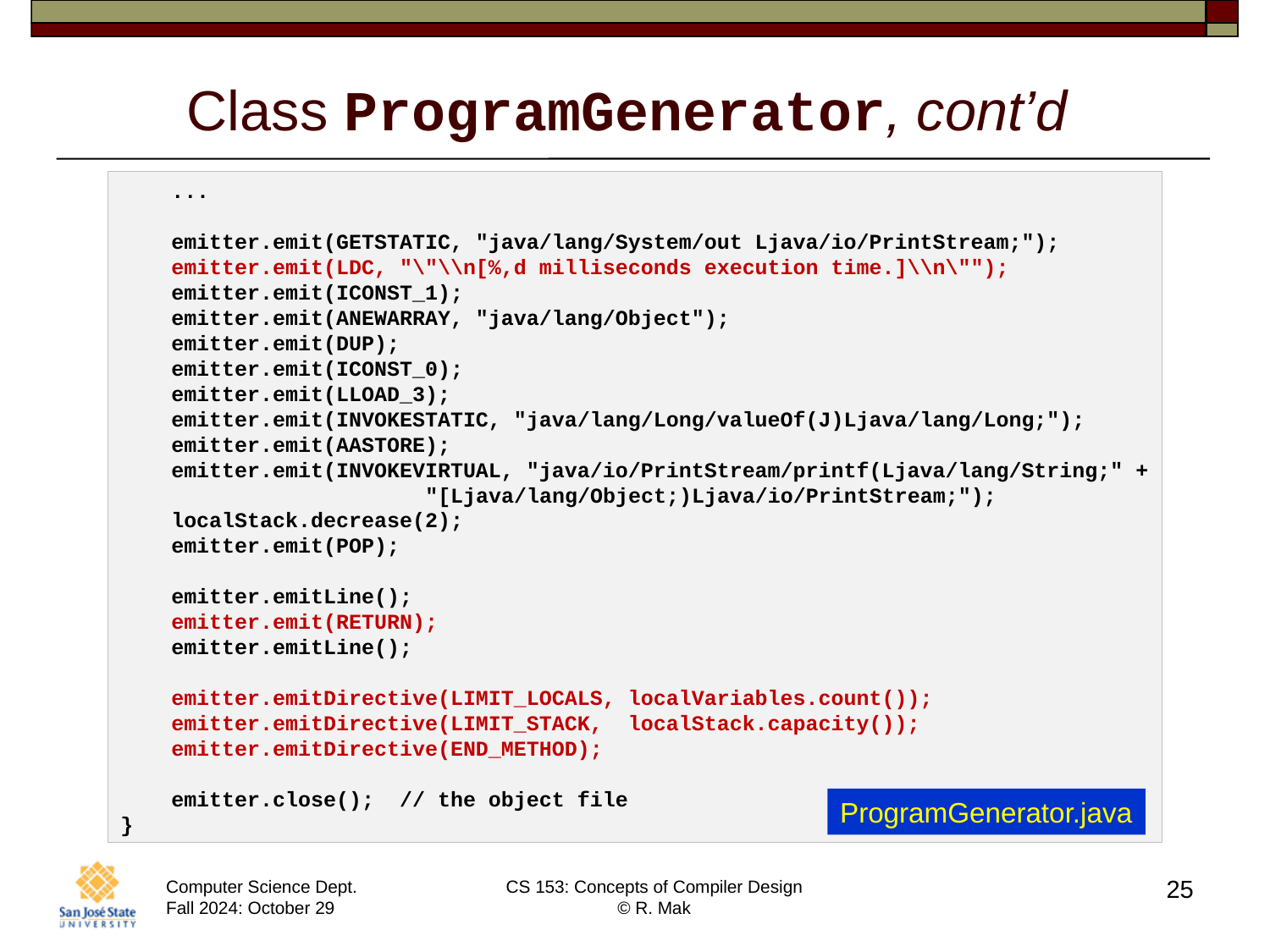

# Class ProgramGenerator, cont’d
    ...

    emitter.emit(GETSTATIC, "java/lang/System/out Ljava/io/PrintStream;");
    emitter.emit(LDC, "\"\\n[%,d milliseconds execution time.]\\n\"");
    emitter.emit(ICONST_1);
    emitter.emit(ANEWARRAY, "java/lang/Object");
    emitter.emit(DUP);
    emitter.emit(ICONST_0);
    emitter.emit(LLOAD_3);
    emitter.emit(INVOKESTATIC, "java/lang/Long/valueOf(J)Ljava/lang/Long;");
    emitter.emit(AASTORE);
    emitter.emit(INVOKEVIRTUAL, "java/io/PrintStream/printf(Ljava/lang/String;" +
                        "[Ljava/lang/Object;)Ljava/io/PrintStream;");
    localStack.decrease(2);
    emitter.emit(POP);
    emitter.emitLine();
    emitter.emit(RETURN);
    emitter.emitLine();

    emitter.emitDirective(LIMIT_LOCALS, localVariables.count());
    emitter.emitDirective(LIMIT_STACK,  localStack.capacity());
    emitter.emitDirective(END_METHOD);

    emitter.close();  // the object file
}
ProgramGenerator.java
25